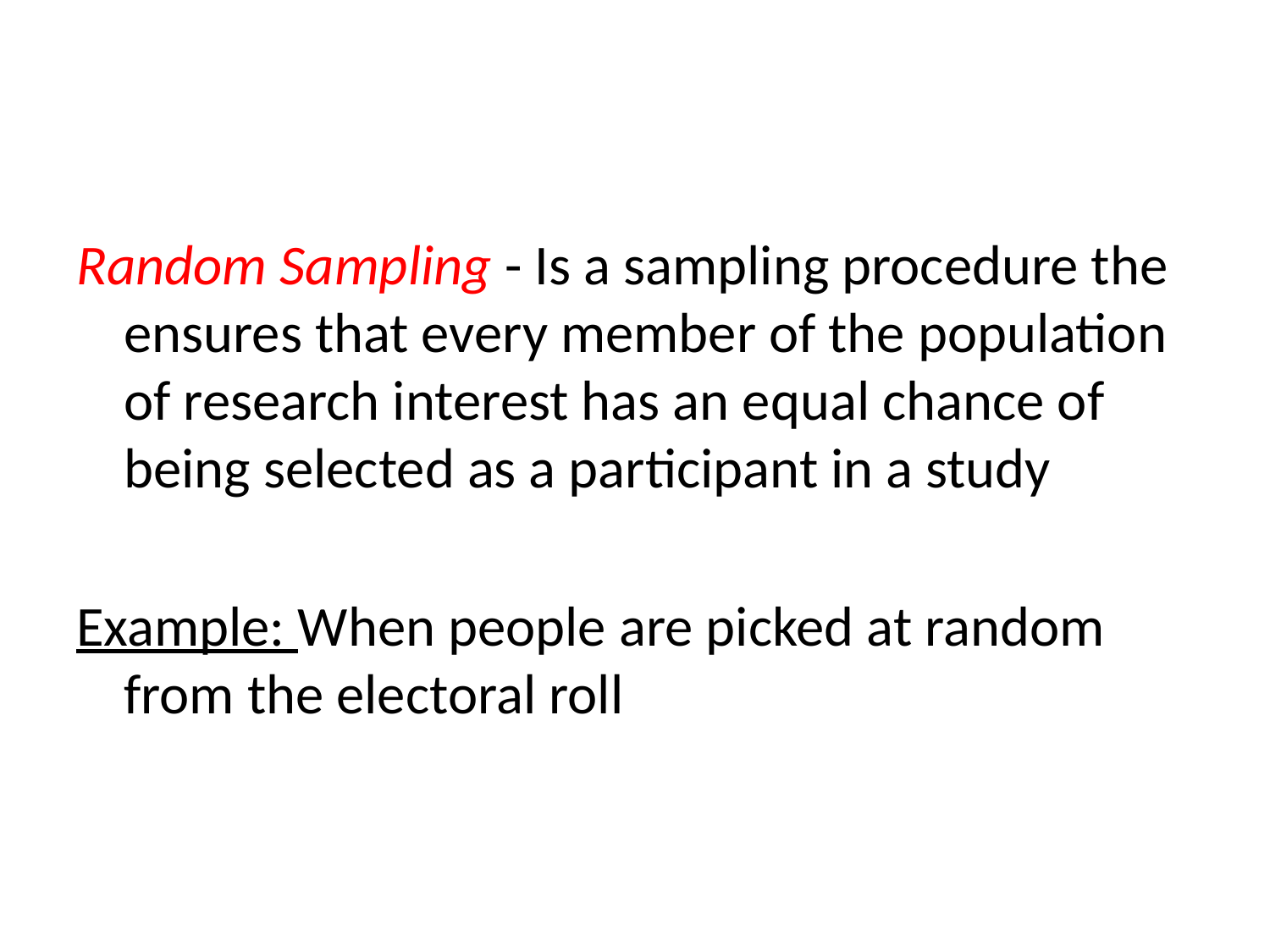

#
Random Sampling - Is a sampling procedure the ensures that every member of the population of research interest has an equal chance of being selected as a participant in a study

Example: When people are picked at random from the electoral roll